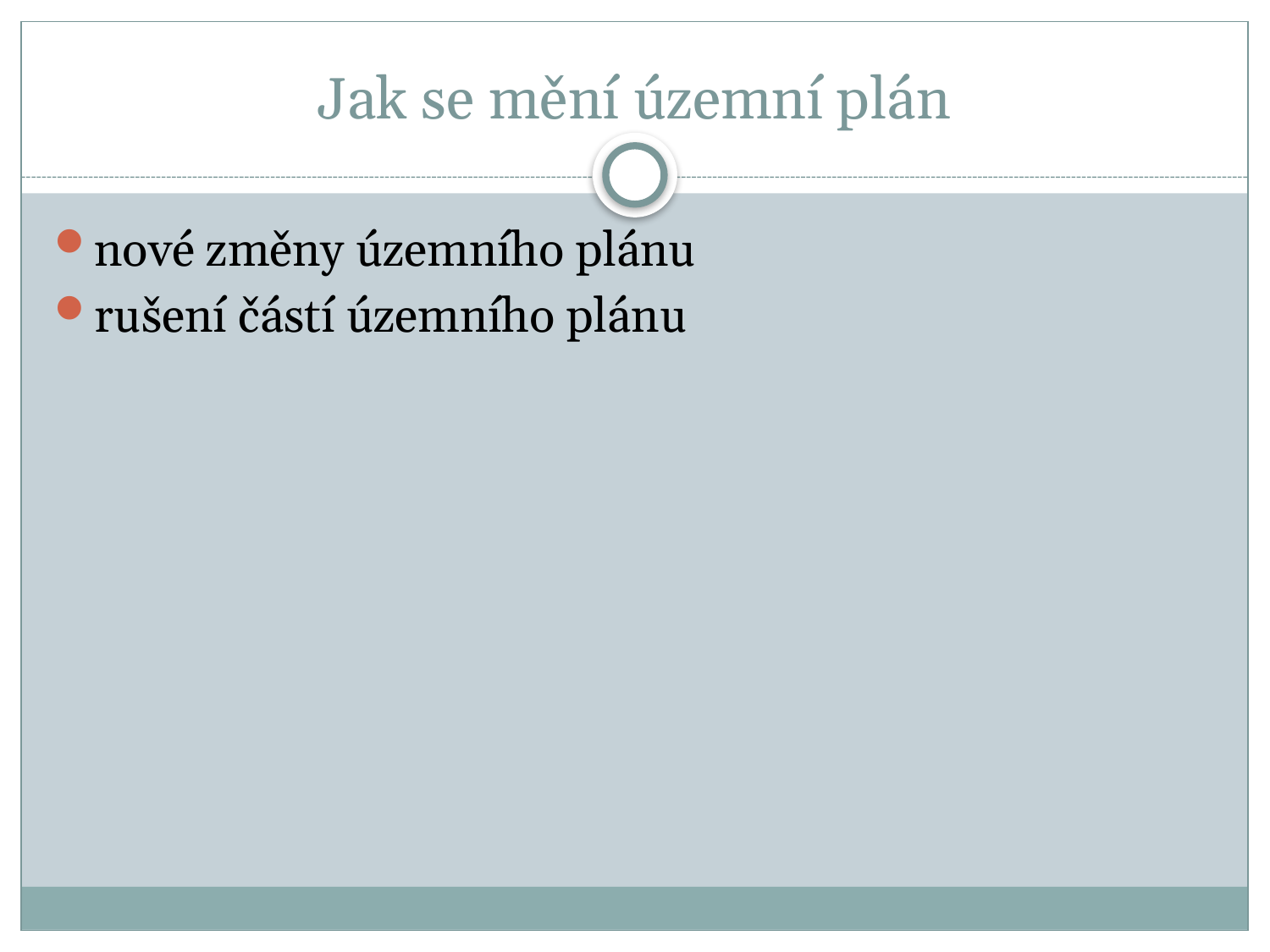

# Jak se mění územní plán
nové změny územního plánu
rušení částí územního plánu